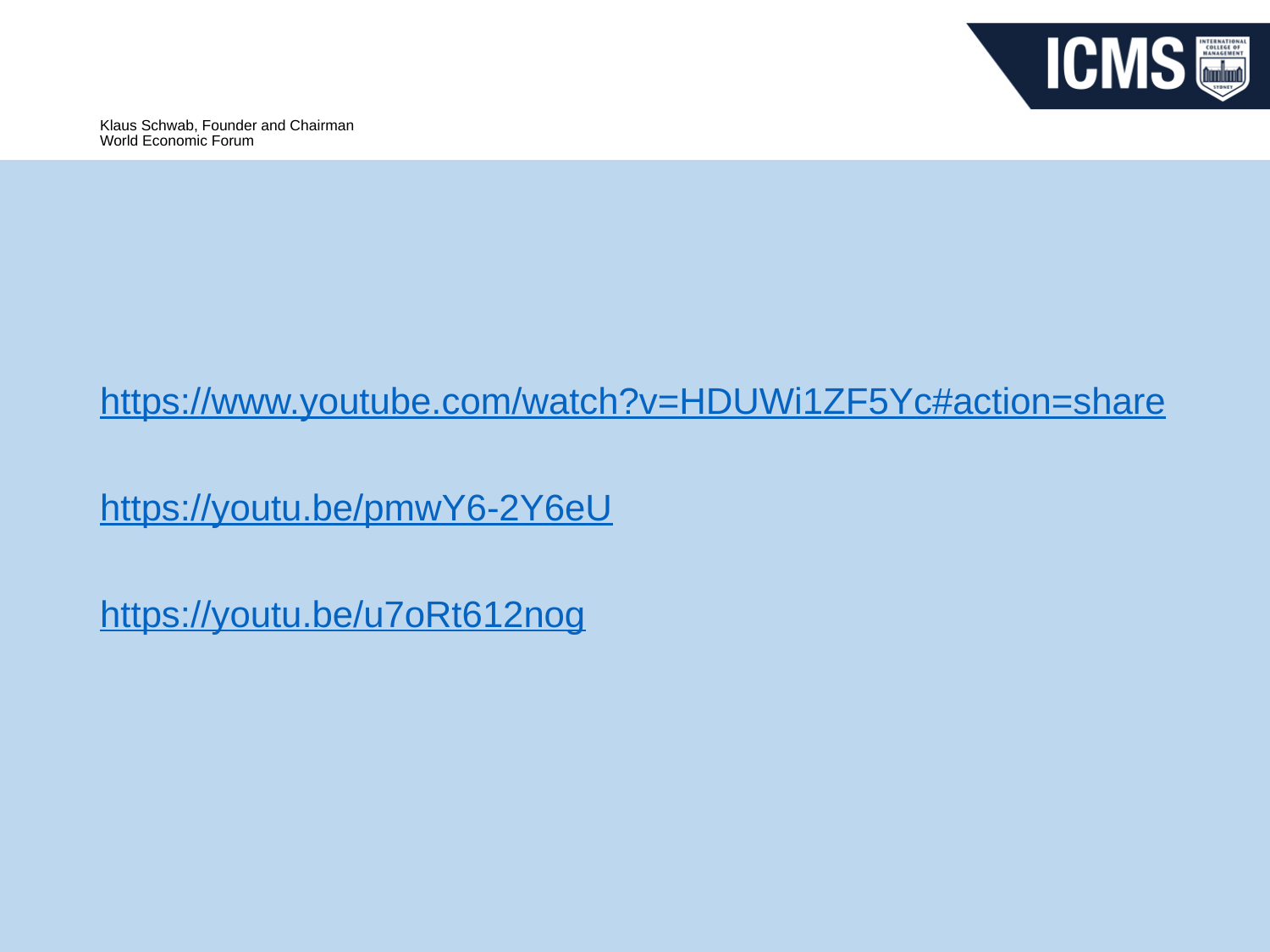

# Klaus Schwab, Founder and Chairman World Economic Forum

https://www.youtube.com/watch?v=HDUWi1ZF5Yc#action=share

https://youtu.be/pmwY6-2Y6eU

https://youtu.be/u7oRt612nog